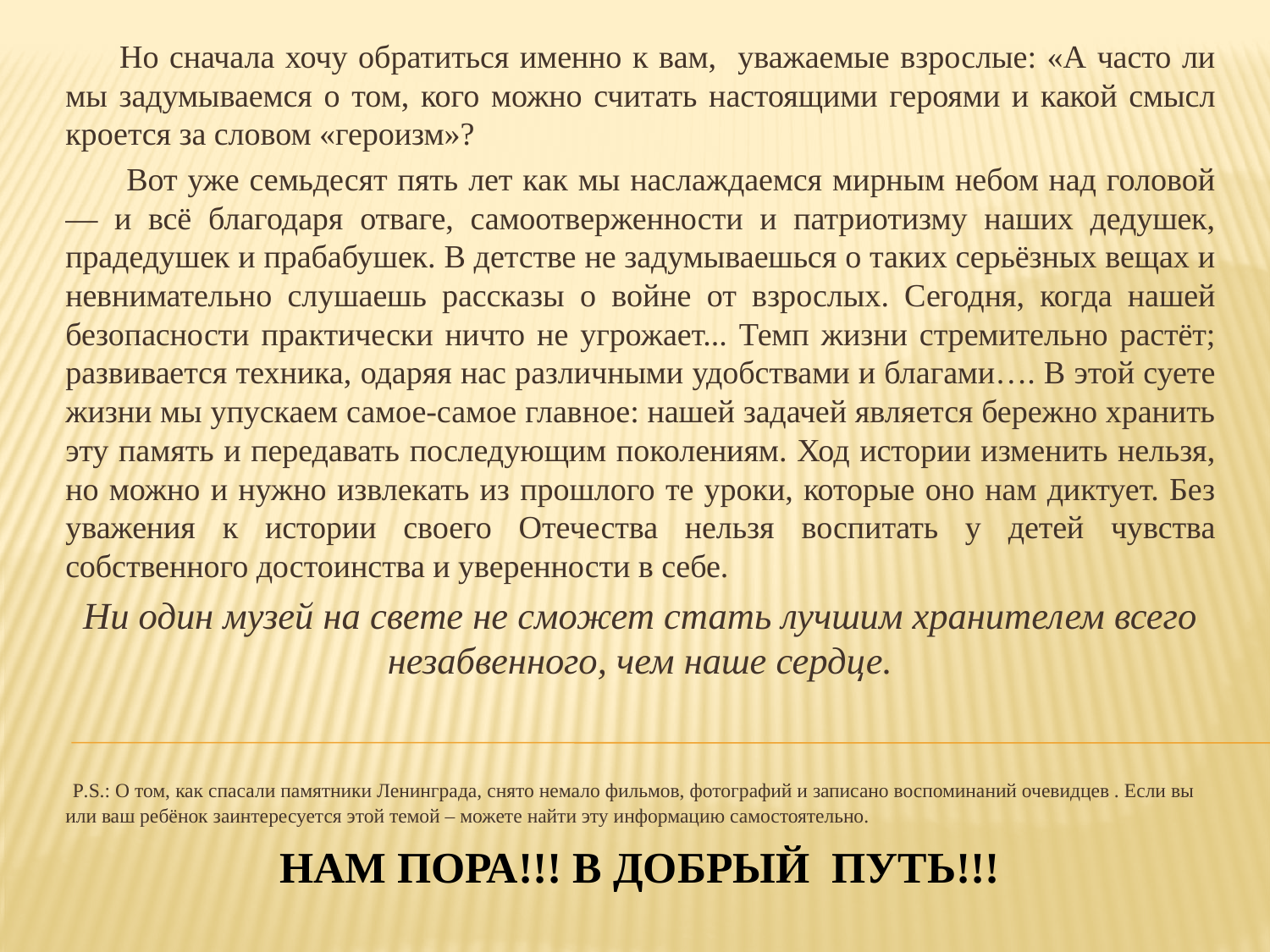

Но сначала хочу обратиться именно к вам,  уважаемые взрослые: «А часто ли мы задумываемся о том, кого можно считать настоящими героями и какой смысл кроется за словом «героизм»?
      Вот уже семьдесят пять лет как мы наслаждаемся мирным небом над головой — и всё благодаря отваге, самоотверженности и патриотизму наших дедушек, прадедушек и прабабушек. В детстве не задумываешься о таких серьёзных вещах и невнимательно слушаешь рассказы о войне от взрослых. Сегодня, когда нашей безопасности практически ничто не угрожает... Темп жизни стремительно растёт; развивается техника, одаряя нас различными удобствами и благами…. В этой суете жизни мы упускаем самое-самое главное: нашей задачей является бережно хранить эту память и передавать последующим поколениям. Ход истории изменить нельзя, но можно и нужно извлекать из прошлого те уроки, которые оно нам диктует. Без уважения к истории своего Отечества нельзя воспитать у детей чувства собственного достоинства и уверенности в себе.
Ни один музей на свете не сможет стать лучшим хранителем всего незабвенного, чем наше сердце.

 P.S.: О том, как спасали памятники Ленинграда, снято немало фильмов, фотографий и записано воспоминаний очевидцев . Если вы или ваш ребёнок заинтересуется этой темой – можете найти эту информацию самостоятельно.

# Нам пора!!! В добрый  путь!!!